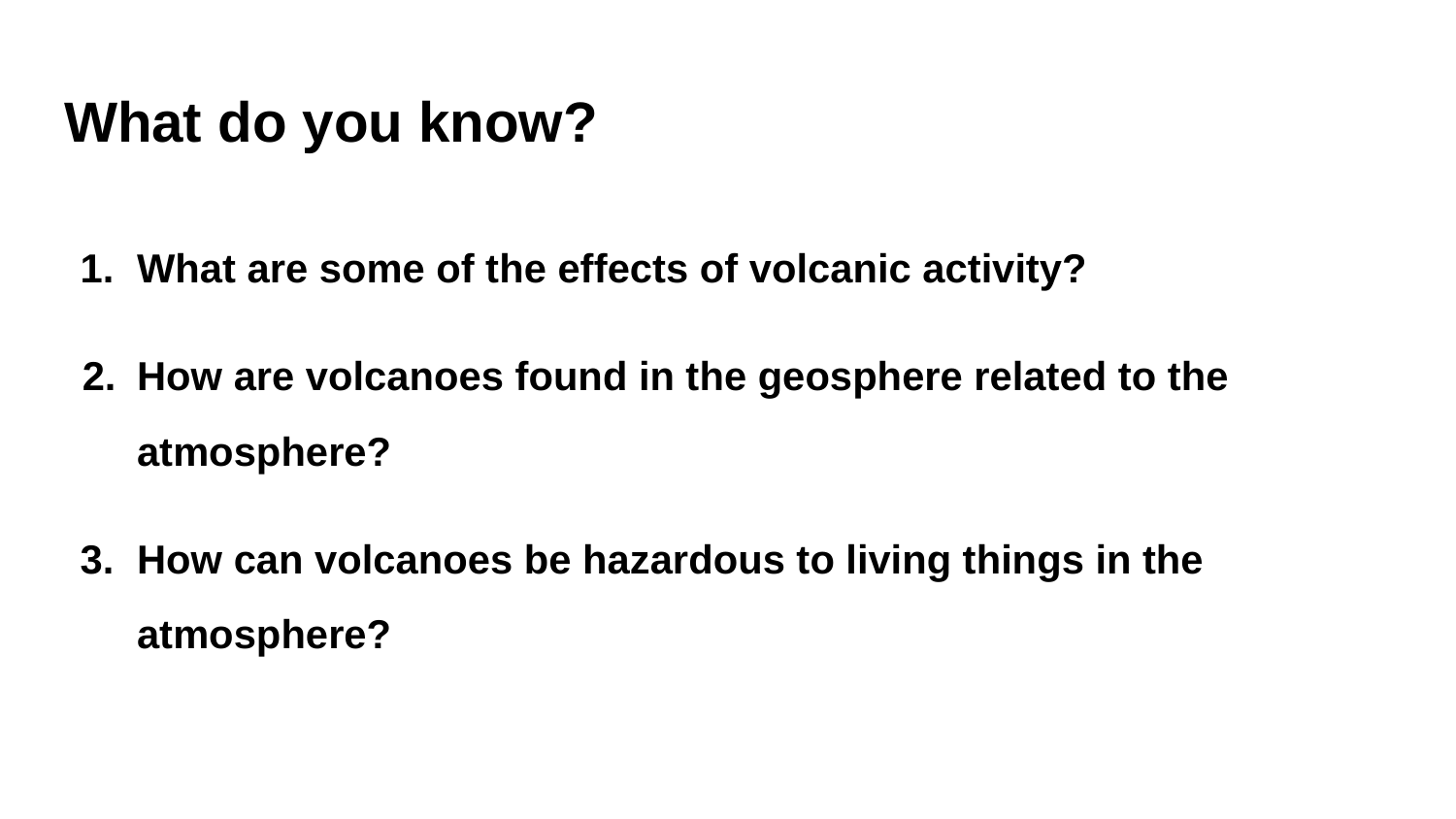

# What do you know?
What are some of the effects of volcanic activity?
How are volcanoes found in the geosphere related to the atmosphere?
How can volcanoes be hazardous to living things in the atmosphere?